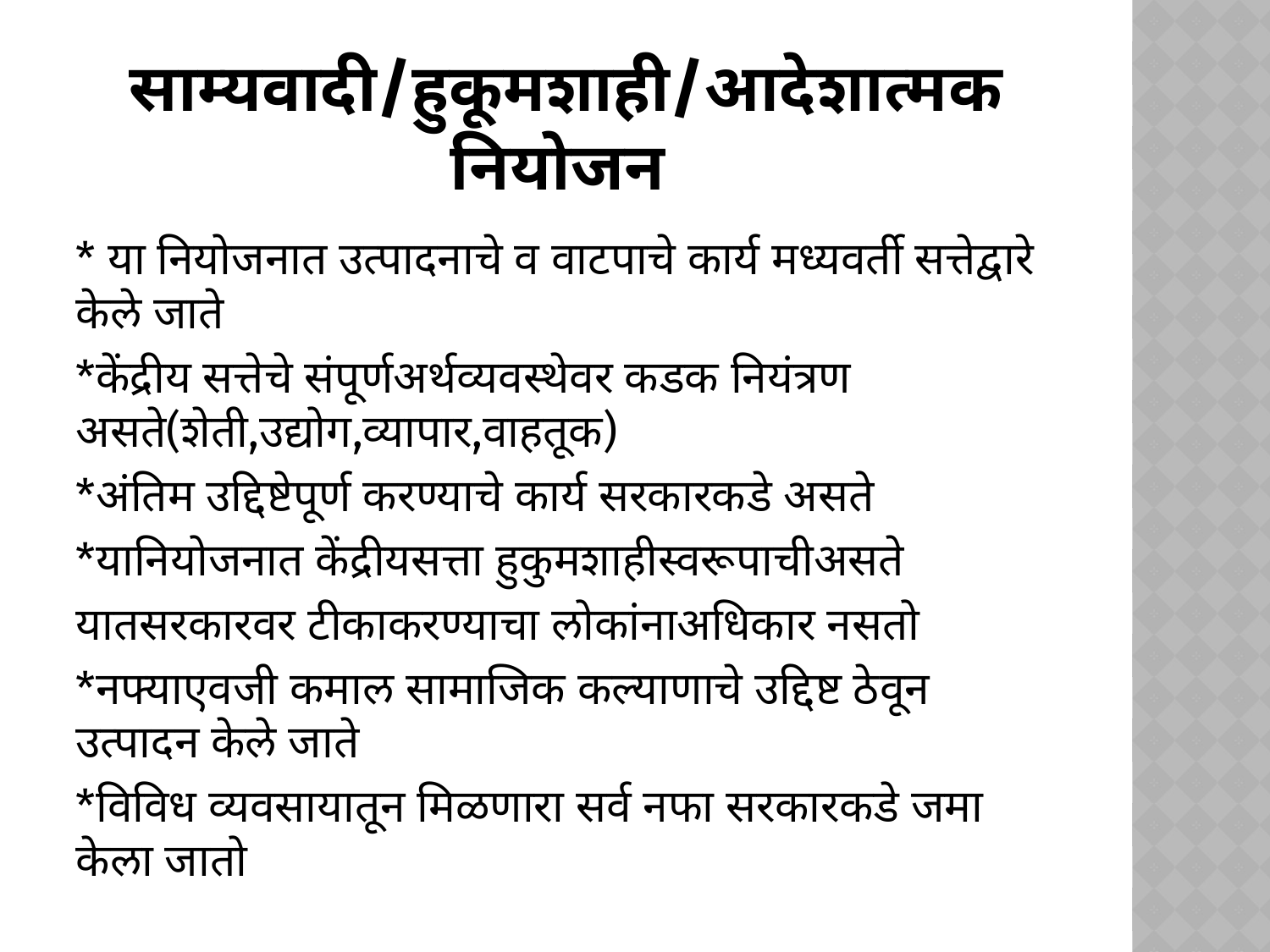

# साम्यवादी/हुकूमशाही/आदेशात्मक नियोजन
* या नियोजनात उत्पादनाचे व वाटपाचे कार्य मध्यवर्ती सत्तेद्वारे केले जाते
*केंद्रीय सत्तेचे संपूर्णअर्थव्यवस्थेवर कडक नियंत्रण असते(शेती,उद्योग,व्यापार,वाहतूक)
*अंतिम उद्दिष्टेपूर्ण करण्याचे कार्य सरकारकडे असते
*यानियोजनात केंद्रीयसत्ता हुकुमशाहीस्वरूपाचीअसते
यातसरकारवर टीकाकरण्याचा लोकांनाअधिकार नसतो
*नफ्याएवजी कमाल सामाजिक कल्याणाचे उद्दिष्ट ठेवून उत्पादन केले जाते
*विविध व्यवसायातून मिळणारा सर्व नफा सरकारकडे जमा केला जातो